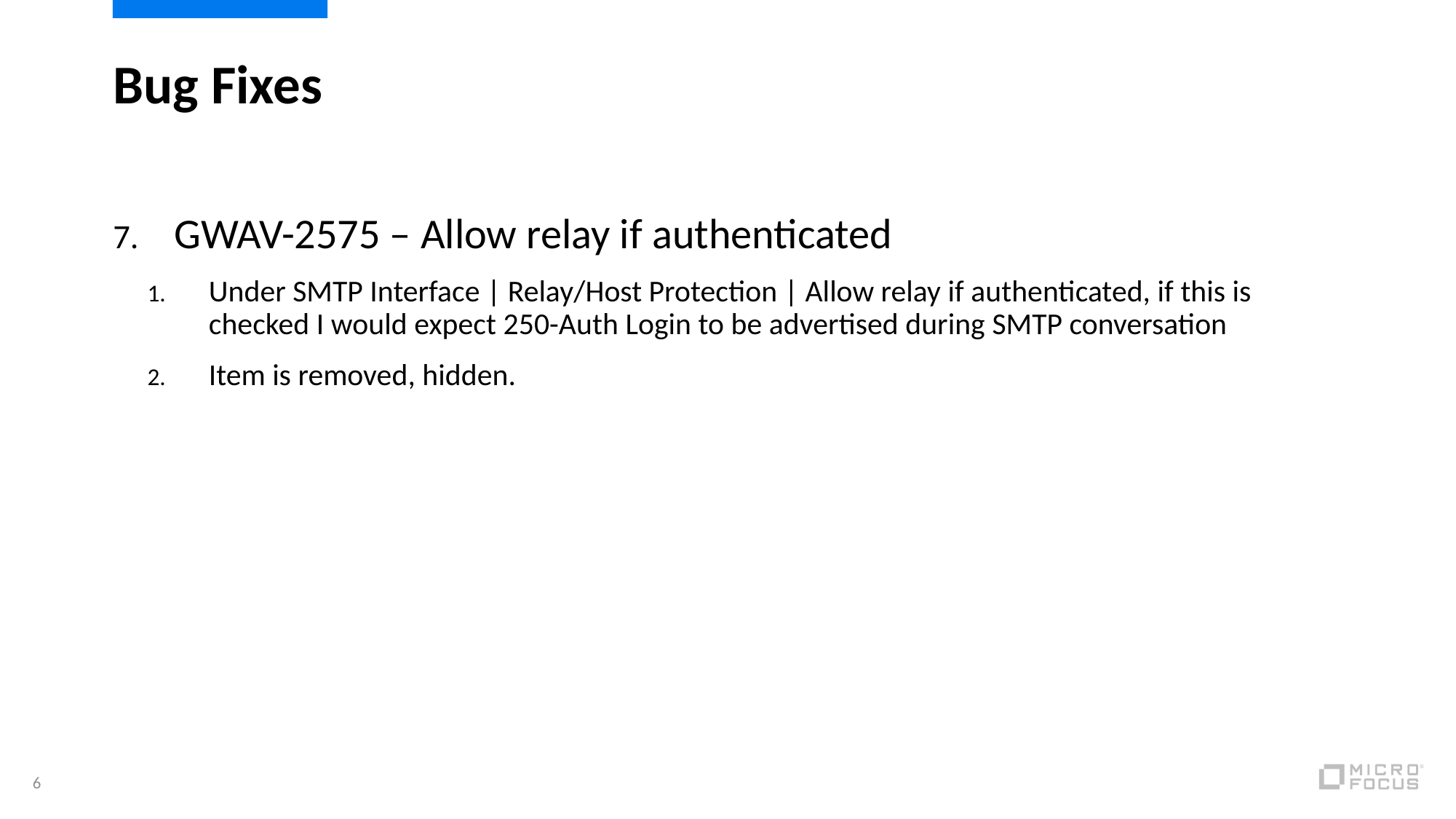

# Bug Fixes
GWAV-2575 – Allow relay if authenticated
Under SMTP Interface | Relay/Host Protection | Allow relay if authenticated, if this is checked I would expect 250-Auth Login to be advertised during SMTP conversation
Item is removed, hidden.

6